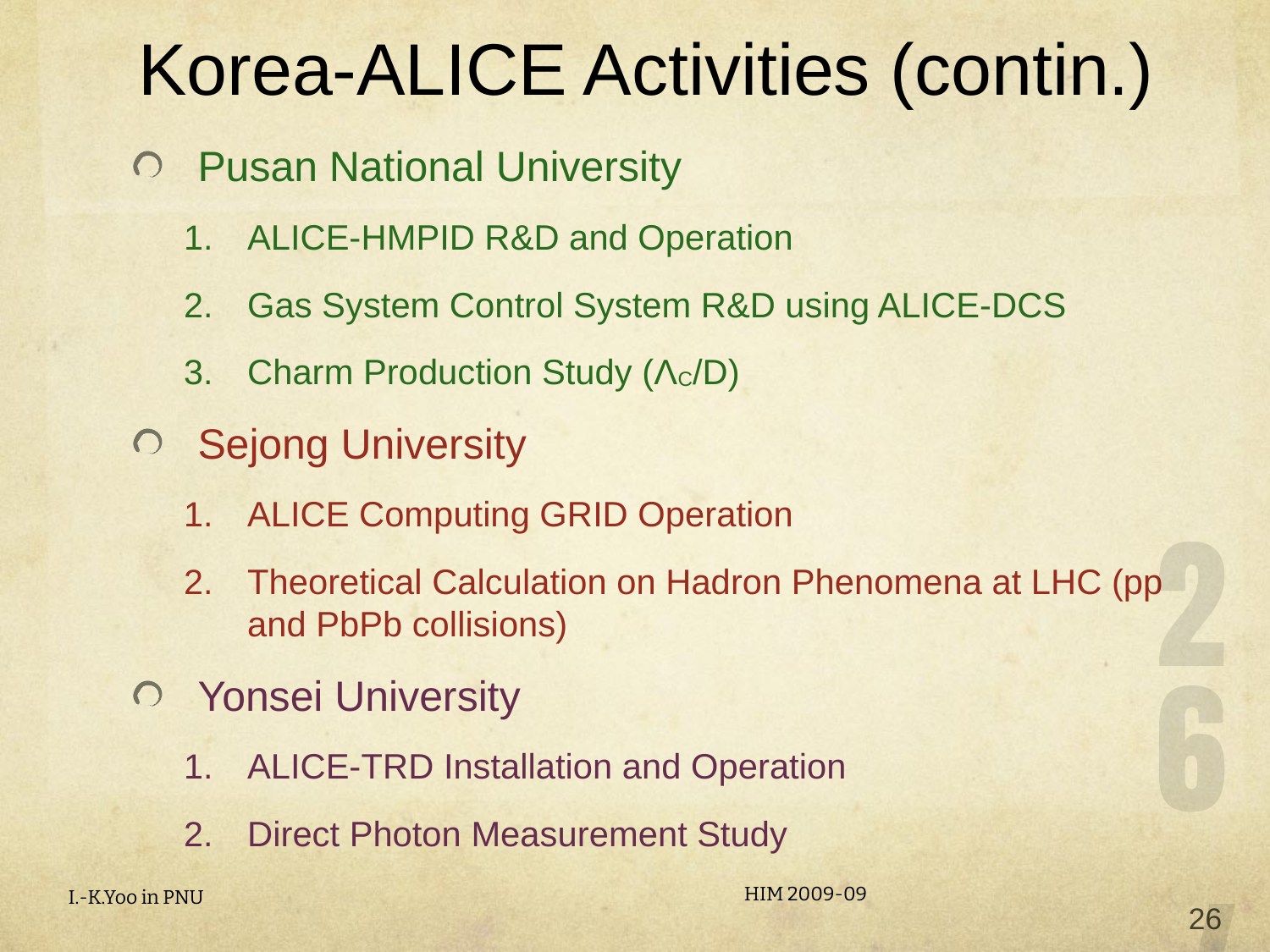

# Korea-ALICE Activities (contin.)
Pusan National University
ALICE-HMPID R&D and Operation
Gas System Control System R&D using ALICE-DCS
Charm Production Study (ΛC/D)
Sejong University
ALICE Computing GRID Operation
Theoretical Calculation on Hadron Phenomena at LHC (pp and PbPb collisions)
Yonsei University
ALICE-TRD Installation and Operation
Direct Photon Measurement Study
26/20
HIM 2009-09
I.-K.Yoo in PNU
26